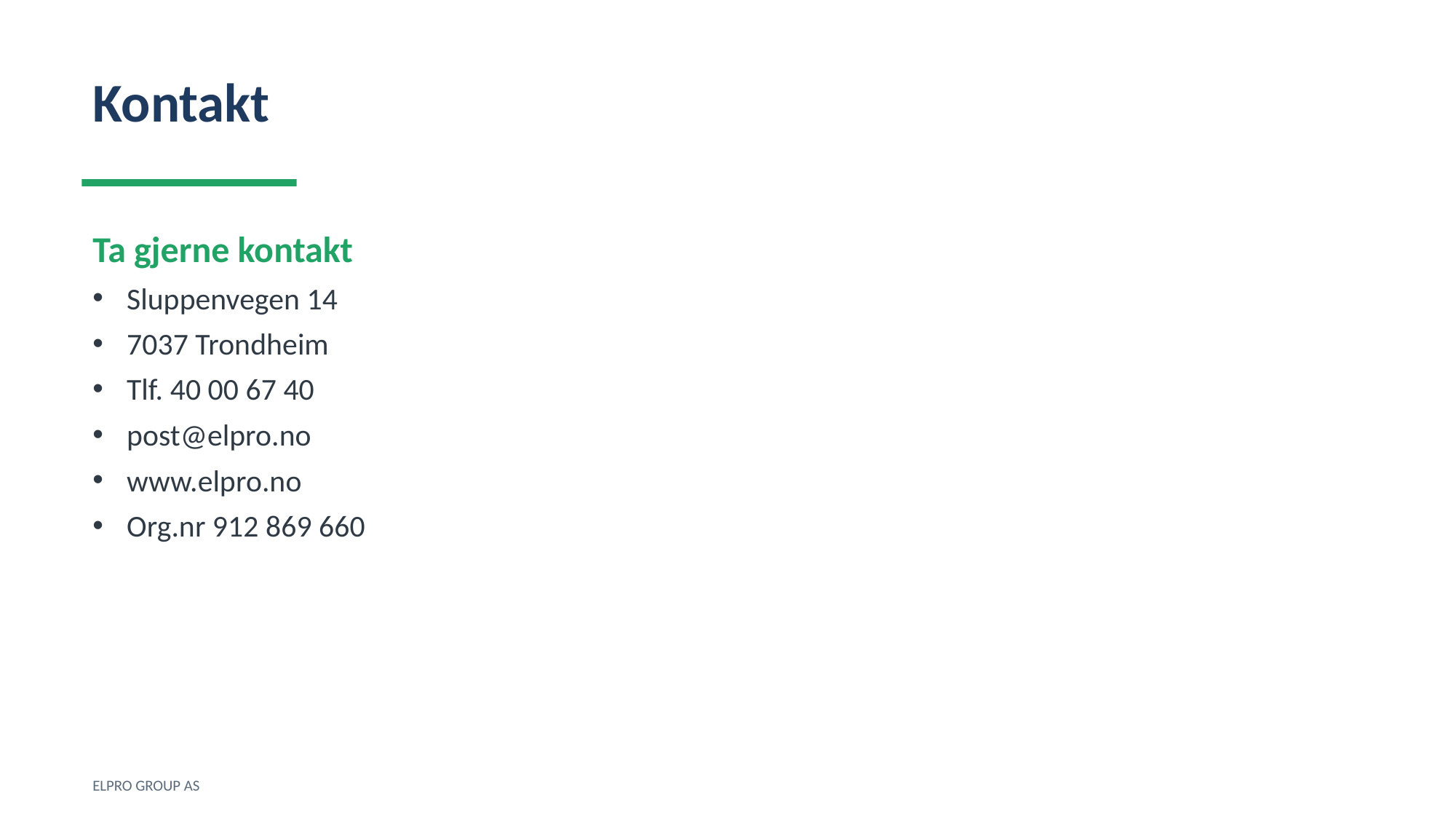

Kontakt

Ta gjerne kontakt
Sluppenvegen 14
7037 Trondheim
Tlf. 40 00 67 40
post@elpro.no
www.elpro.no
Org.nr 912 869 660
ELPRO GROUP AS